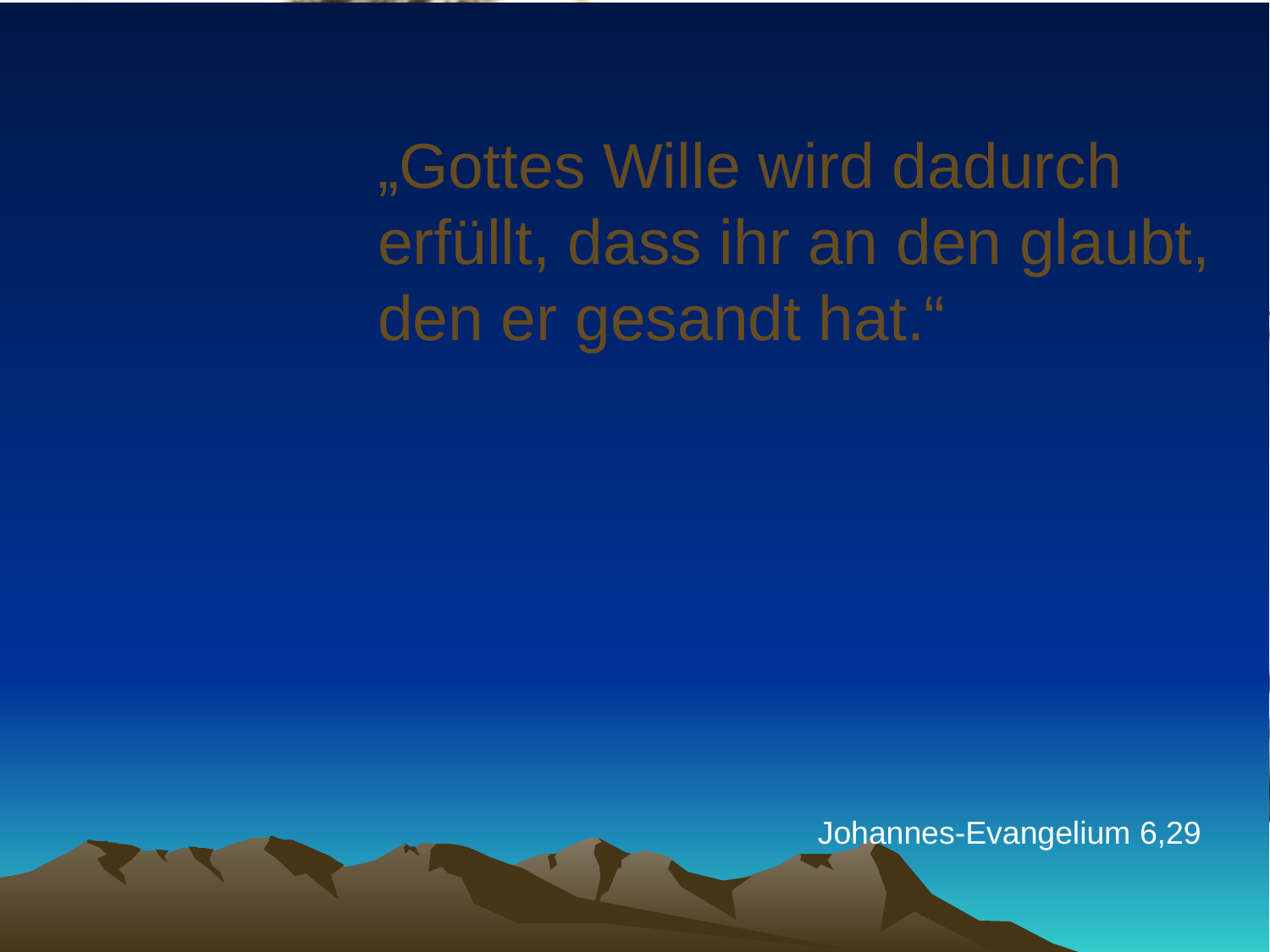

# „Gottes Wille wird dadurch erfüllt, dass ihr an den glaubt, den er gesandt hat.“
Johannes-Evangelium 6,29